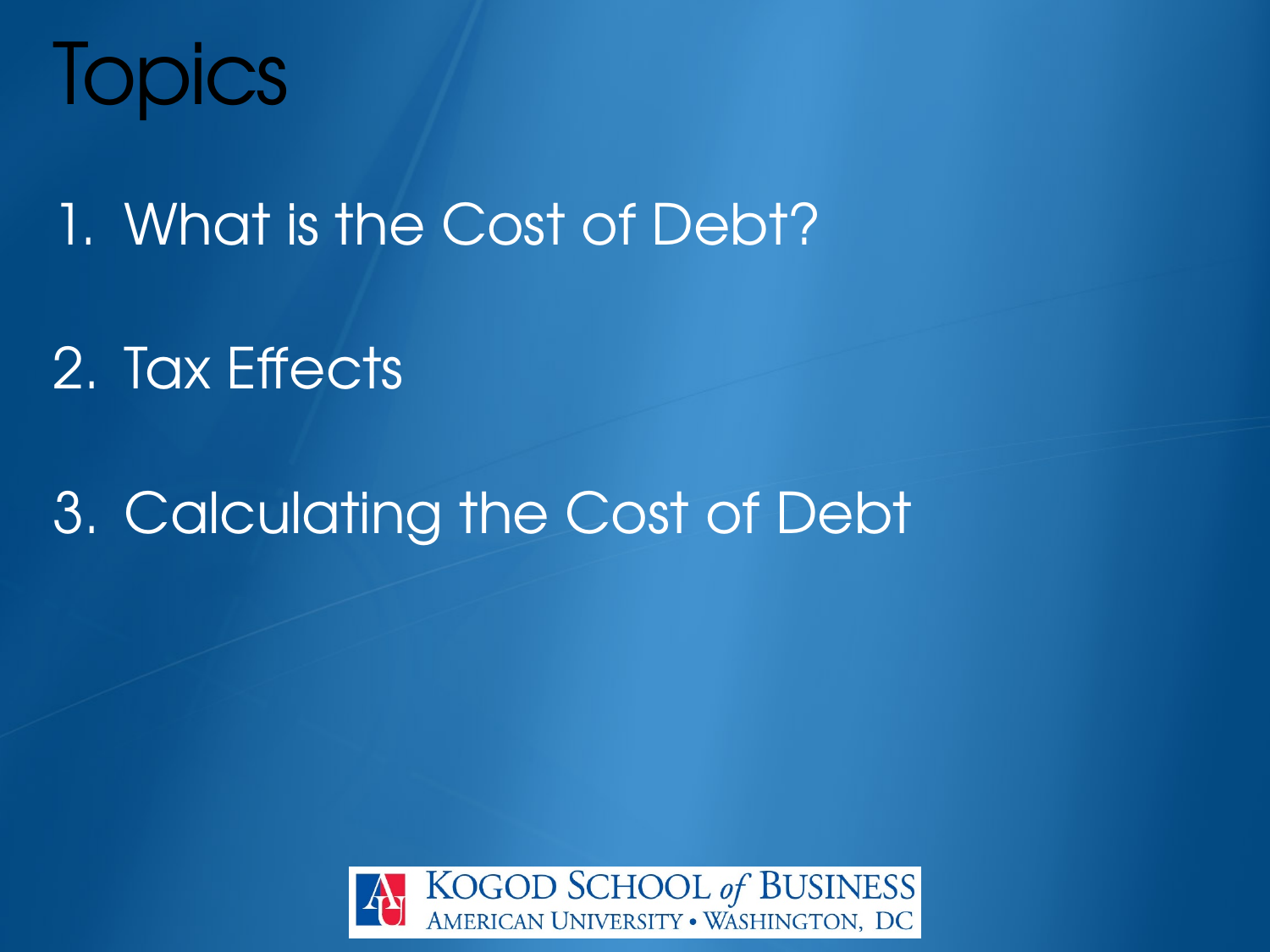

# Topics
What is the Cost of Debt?

Tax Effects

Calculating the Cost of Debt